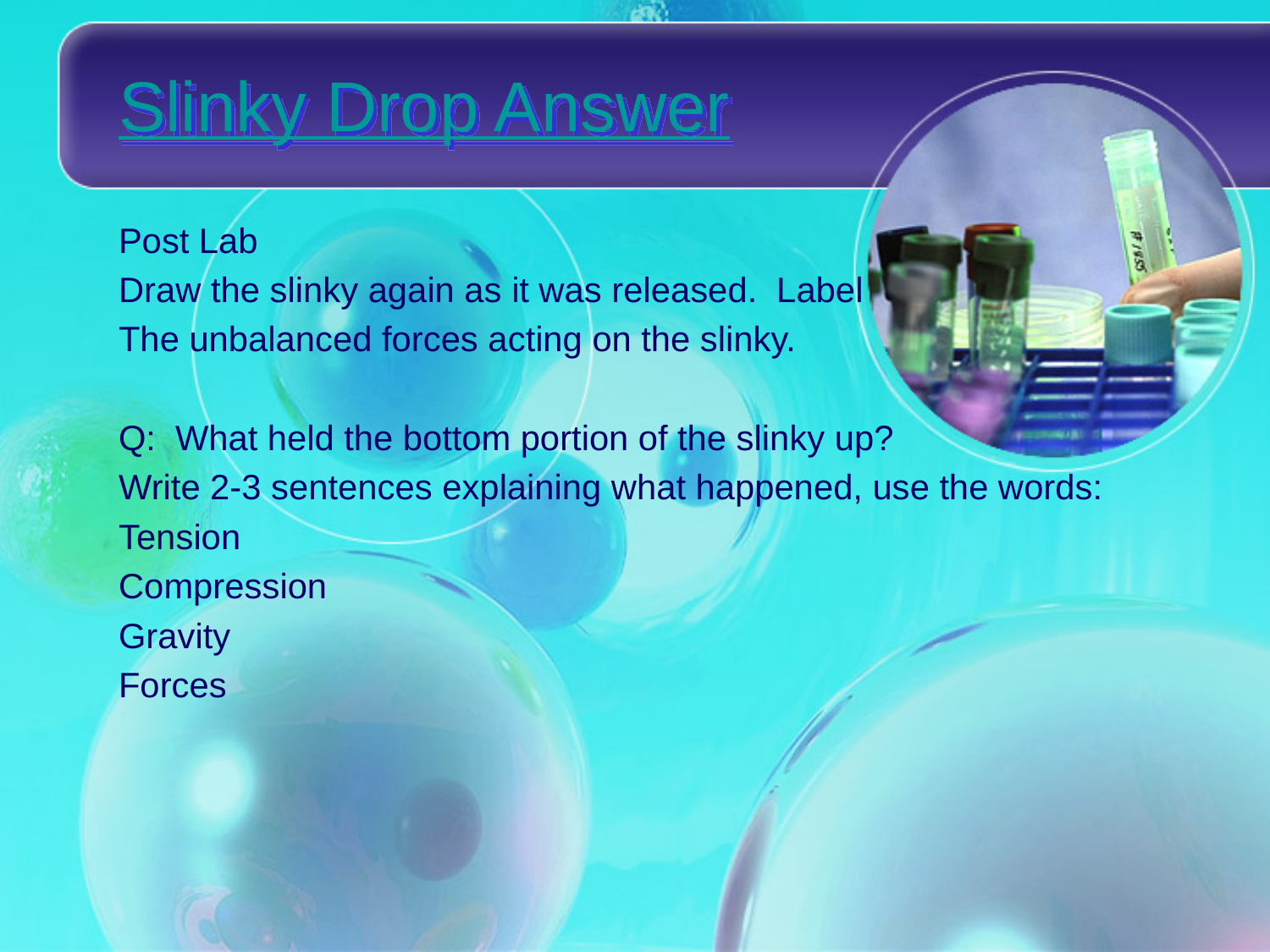

# Slinky Drop Answer
Post Lab
Draw the slinky again as it was released.  Label
The unbalanced forces acting on the slinky.

Q:  What held the bottom portion of the slinky up?
Write 2-3 sentences explaining what happened, use the words:
Tension
Compression
Gravity
Forces